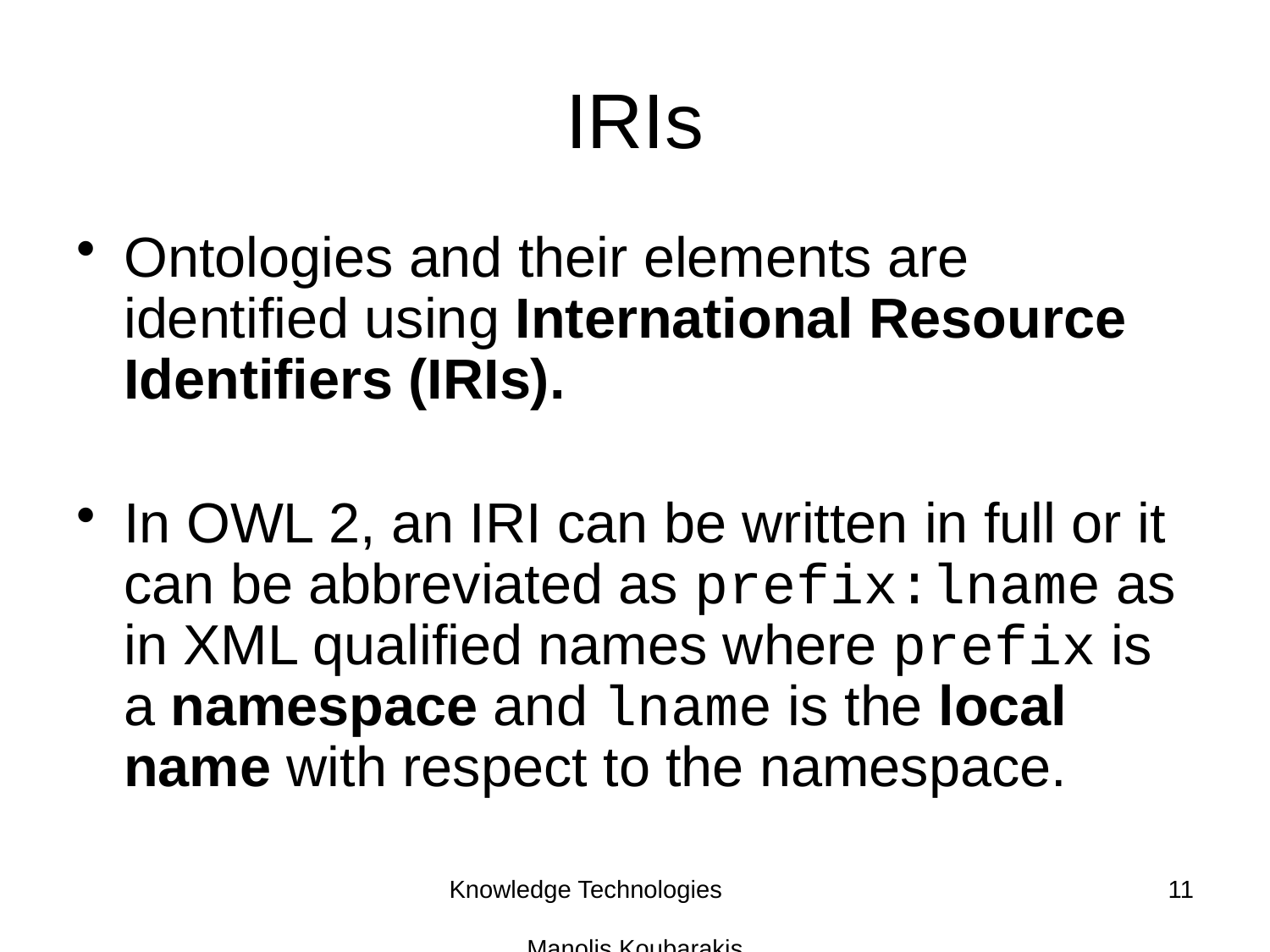

# IRIs
Ontologies and their elements are identified using International Resource Identifiers (IRIs).

In OWL 2, an IRI can be written in full or it can be abbreviated as prefix:lname as in XML qualified names where prefix is a namespace and lname is the local name with respect to the namespace.

Knowledge Technologies                                                             Manolis Koubarakis
11